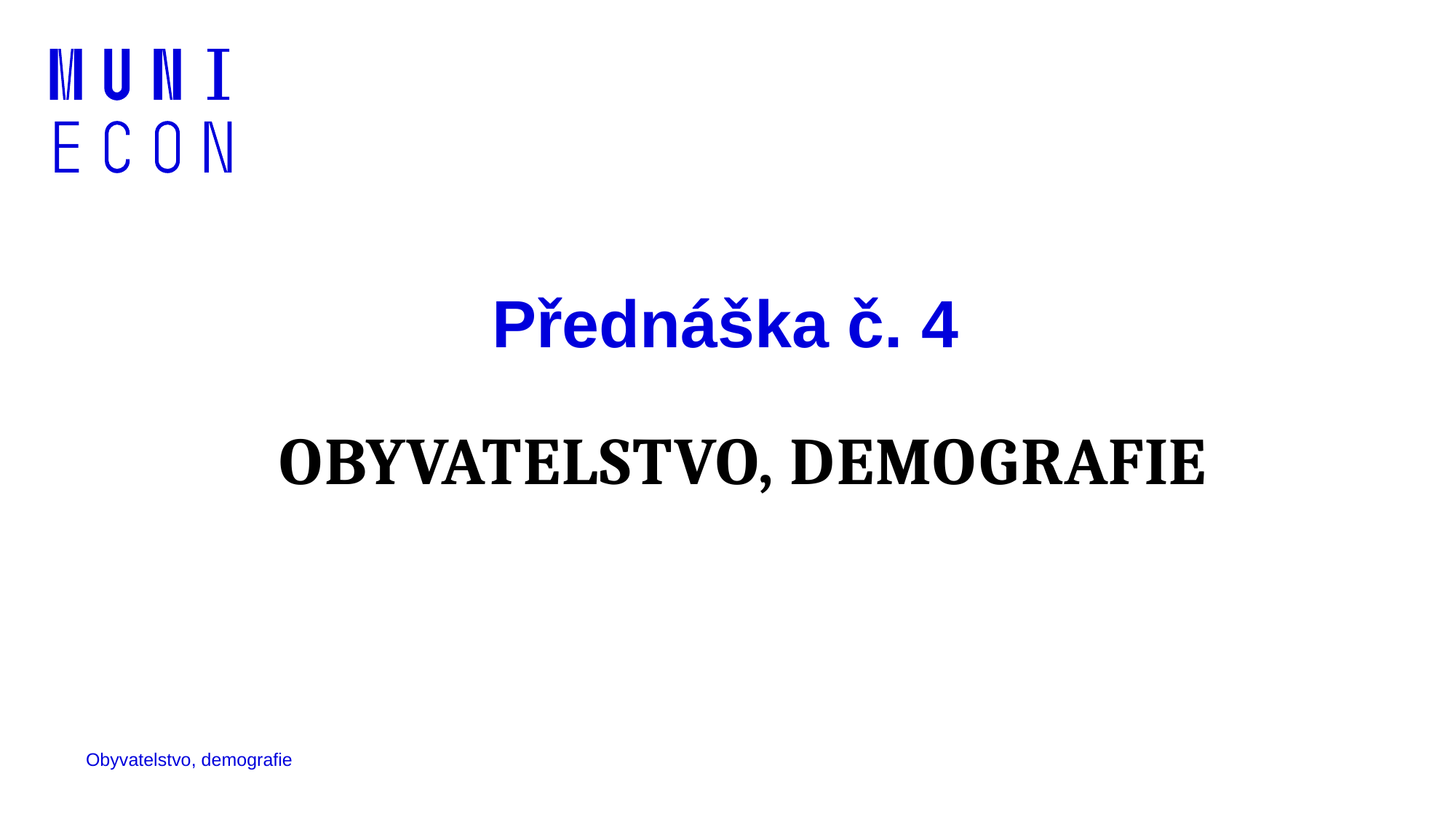

# Přednáška č. 4
OBYVATELSTVO, DEMOGRAFIE
Obyvatelstvo, demografie